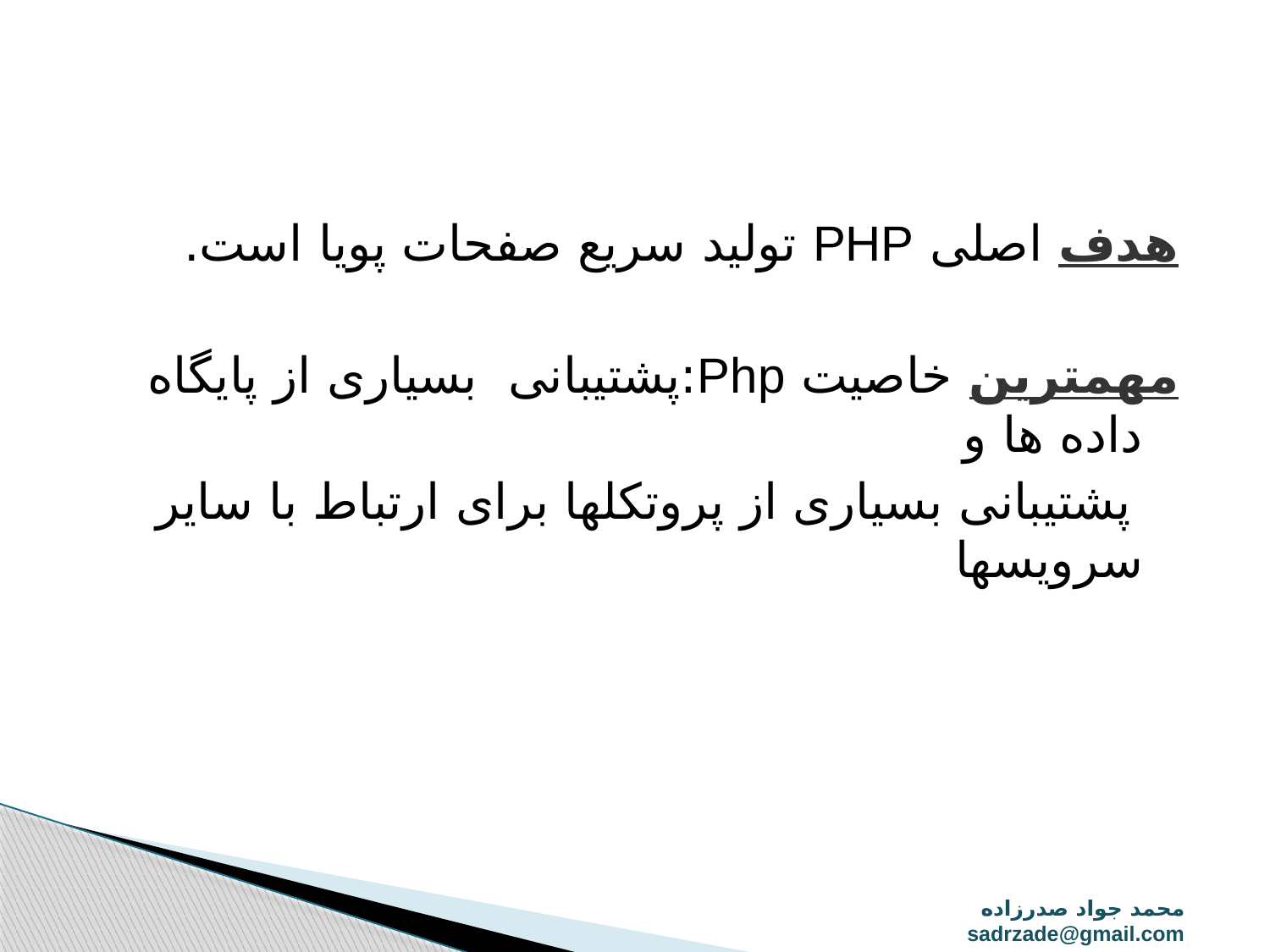

هدف اصلی PHP تولید سریع صفحات پویا است.

مهمترین خاصیت Php:پشتیبانی  بسیاری از پایگاه داده ها و
	   پشتیبانی بسیاری از پروتکلها برای ارتباط با سایر سرویسها

محمد جواد صدرزاده sadrzade@gmail.com